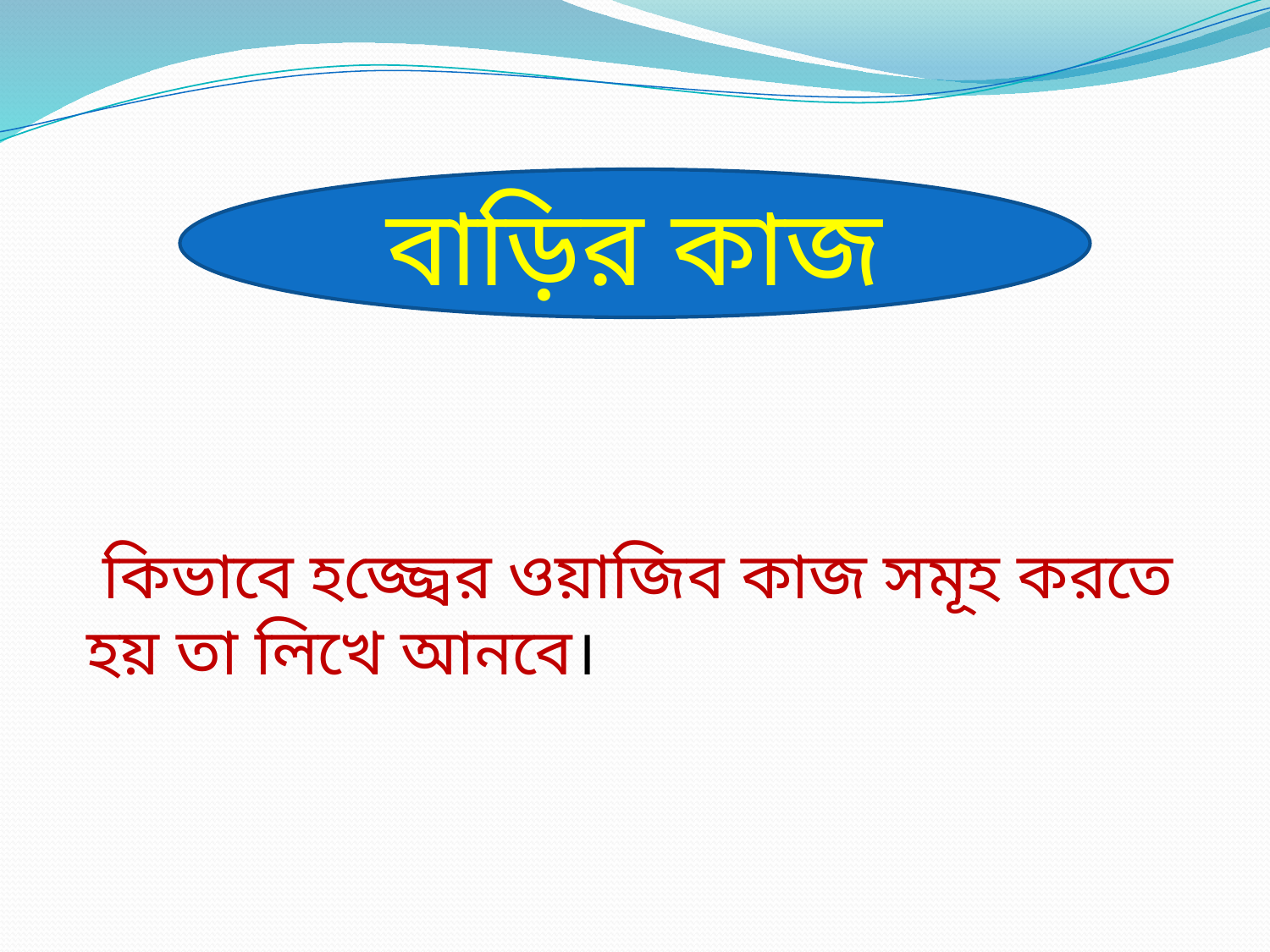

বাড়ির কাজ
 কিভাবে হজ্জ্বের ওয়াজিব কাজ সমূহ করতে হয় তা লিখে আনবে।